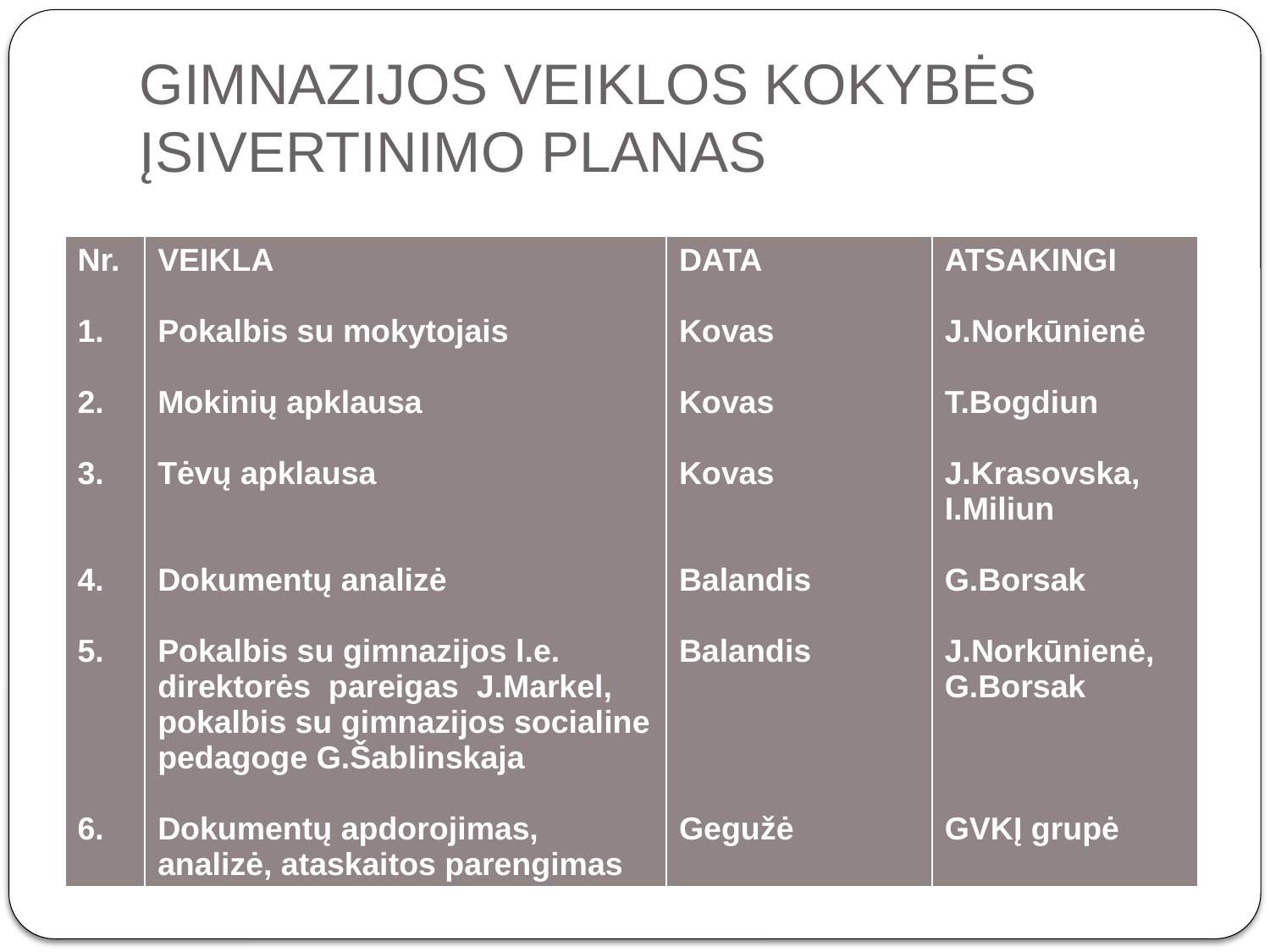

# GIMNAZIJOS VEIKLOS KOKYBĖS ĮSIVERTINIMO PLANAS
| Nr. 1. 2. 3. 4. 5. 6. | VEIKLA Pokalbis su mokytojais Mokinių apklausa Tėvų apklausa Dokumentų analizė Pokalbis su gimnazijos l.e. direktorės pareigas J.Markel, pokalbis su gimnazijos socialine pedagoge G.Šablinskaja Dokumentų apdorojimas, analizė, ataskaitos parengimas | DATA Kovas Kovas Kovas Balandis Balandis Gegužė | ATSAKINGI J.Norkūnienė T.Bogdiun J.Krasovska, I.Miliun G.Borsak J.Norkūnienė, G.Borsak GVKĮ grupė |
| --- | --- | --- | --- |